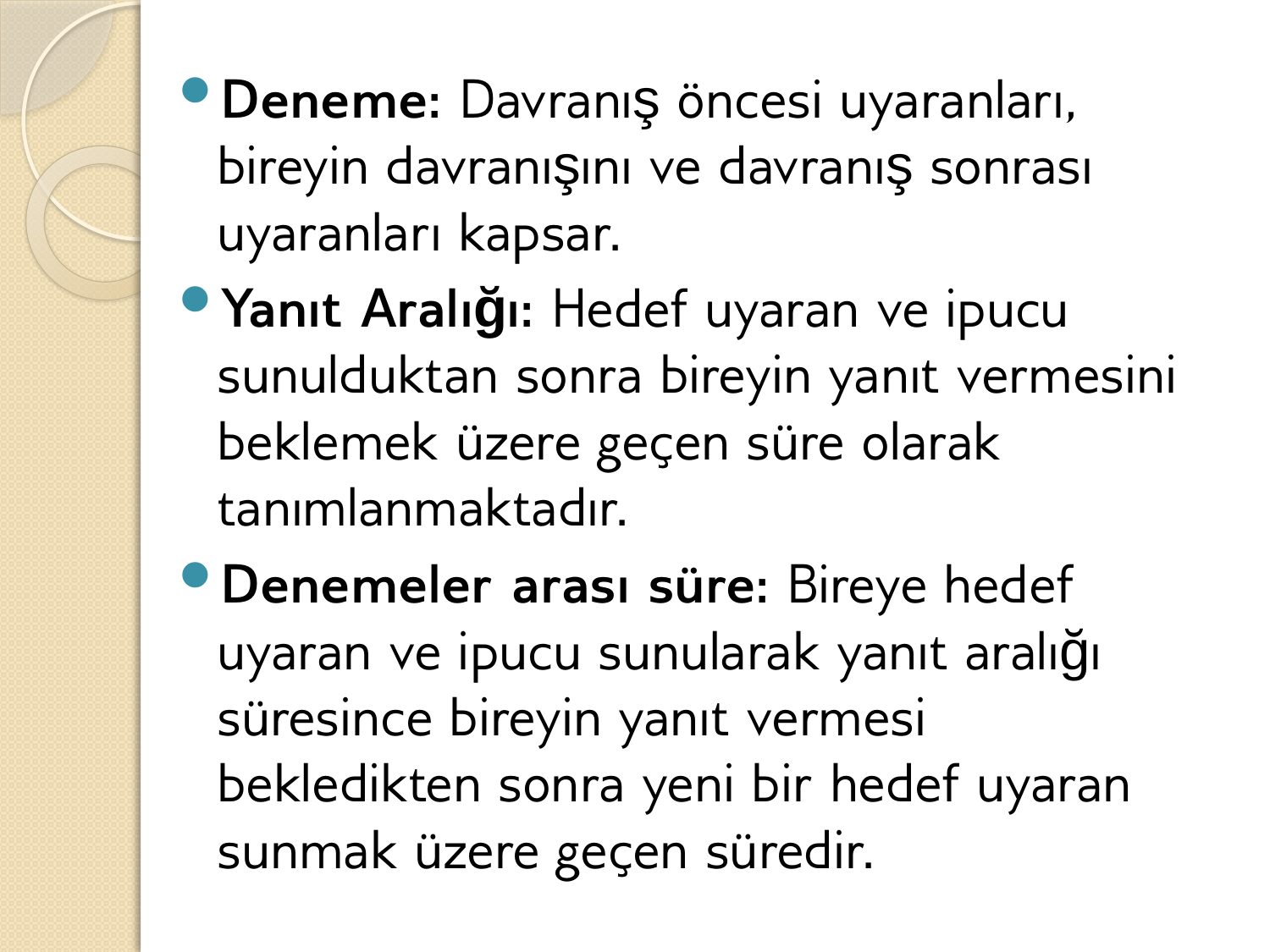

#
Deneme: Davranış öncesi uyaranları, bireyin davranışını ve davranış sonrası uyaranları kapsar.
Yanıt Aralığı: Hedef uyaran ve ipucu sunulduktan sonra bireyin yanıt vermesini beklemek üzere geçen süre olarak tanımlanmaktadır.
Denemeler arası süre: Bireye hedef uyaran ve ipucu sunularak yanıt aralığı süresince bireyin yanıt vermesi bekledikten sonra yeni bir hedef uyaran sunmak üzere geçen süredir.